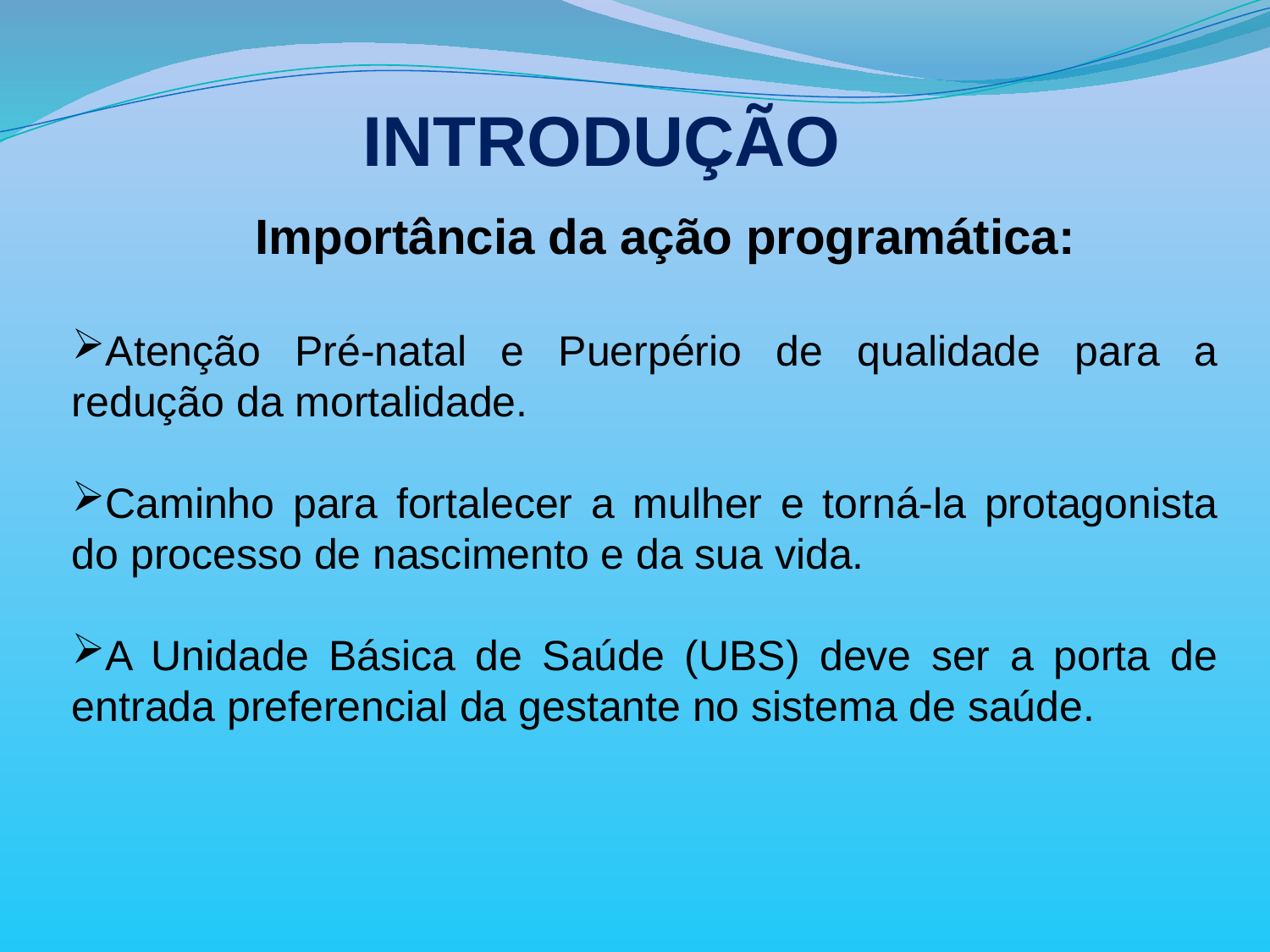

INTRODUÇÃO
Importância da ação programática:
Atenção Pré-natal e Puerpério de qualidade para a redução da mortalidade.

Caminho para fortalecer a mulher e torná-la protagonista do processo de nascimento e da sua vida.

A Unidade Básica de Saúde (UBS) deve ser a porta de entrada preferencial da gestante no sistema de saúde.